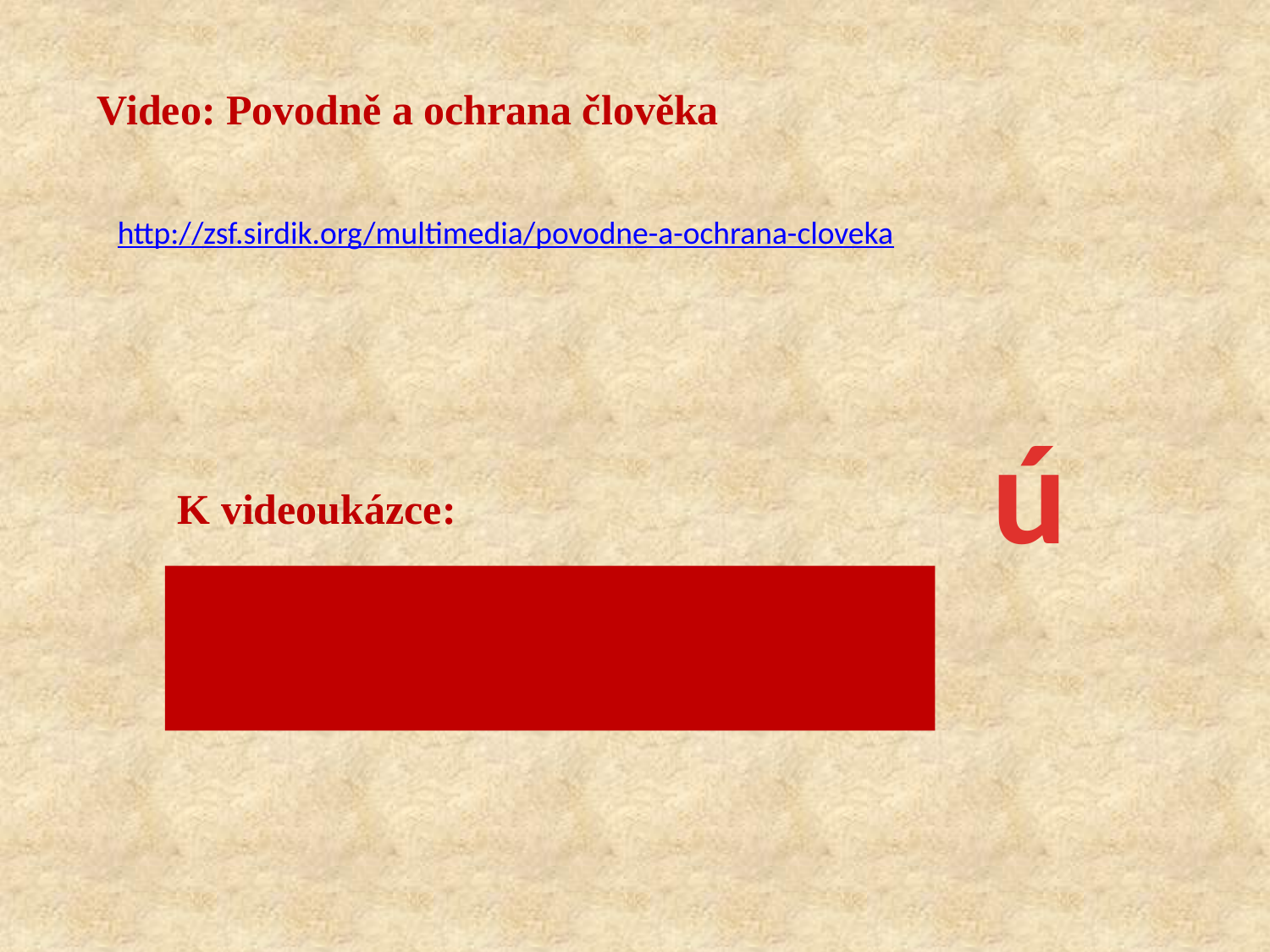

Video: Povodně a ochrana člověka
http://zsf.sirdik.org/multimedia/povodne-a-ochrana-cloveka
ú
K videoukázce:
Jaká hrozí nebezpečí bezprostředně po povodni?
Co vše je třeba po opadnutí vody zkontrolovat?
DISKUZE